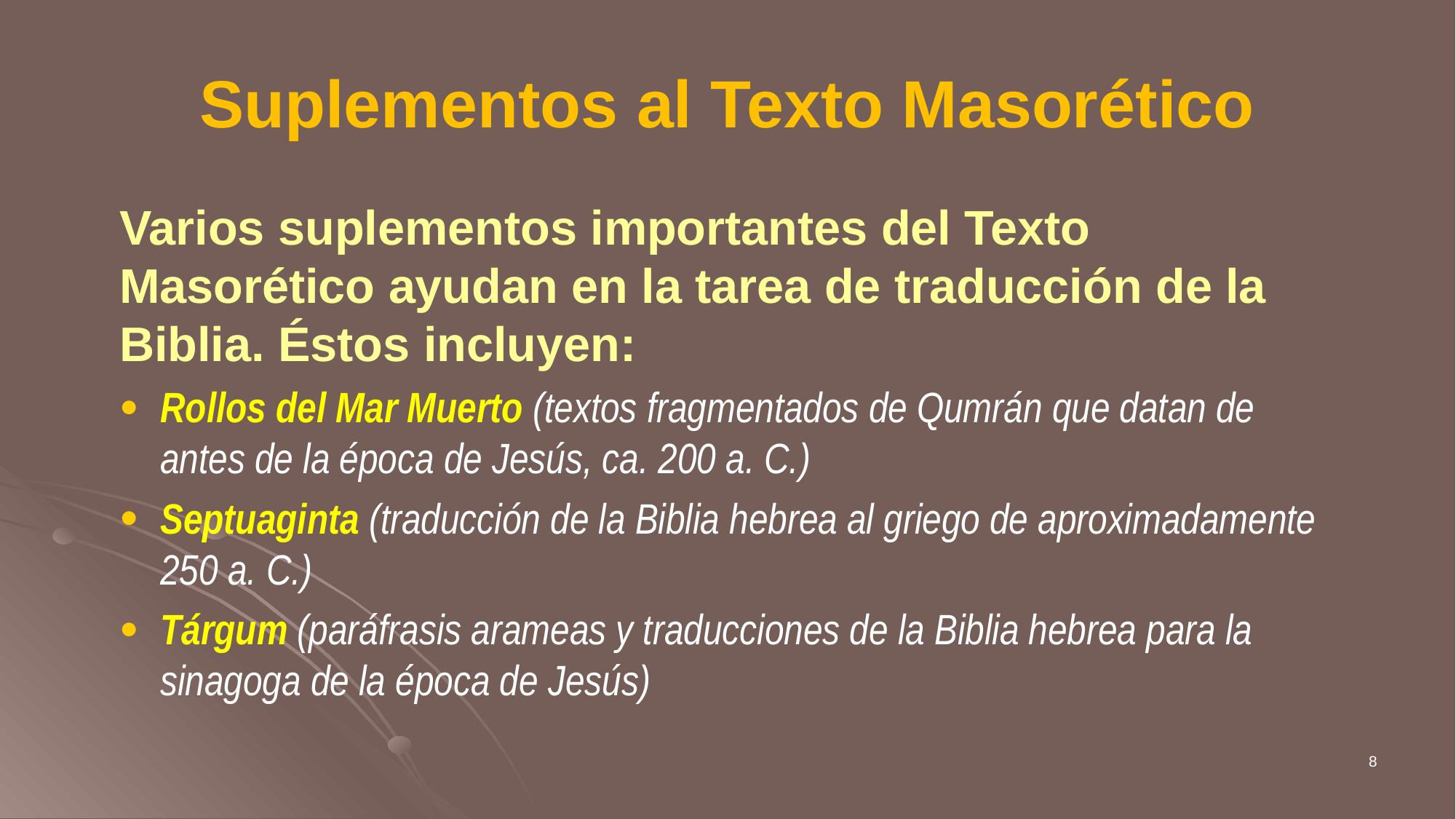

# Suplementos al Texto Masorético
Varios suplementos importantes del Texto Masorético ayudan en la tarea de traducción de la Biblia. Éstos incluyen:
Rollos del Mar Muerto (textos fragmentados de Qumrán que datan de antes de la época de Jesús, ca. 200 a. C.)
Septuaginta (traducción de la Biblia hebrea al griego de aproximadamente 250 a. C.)
Tárgum (paráfrasis arameas y traducciones de la Biblia hebrea para la sinagoga de la época de Jesús)
8